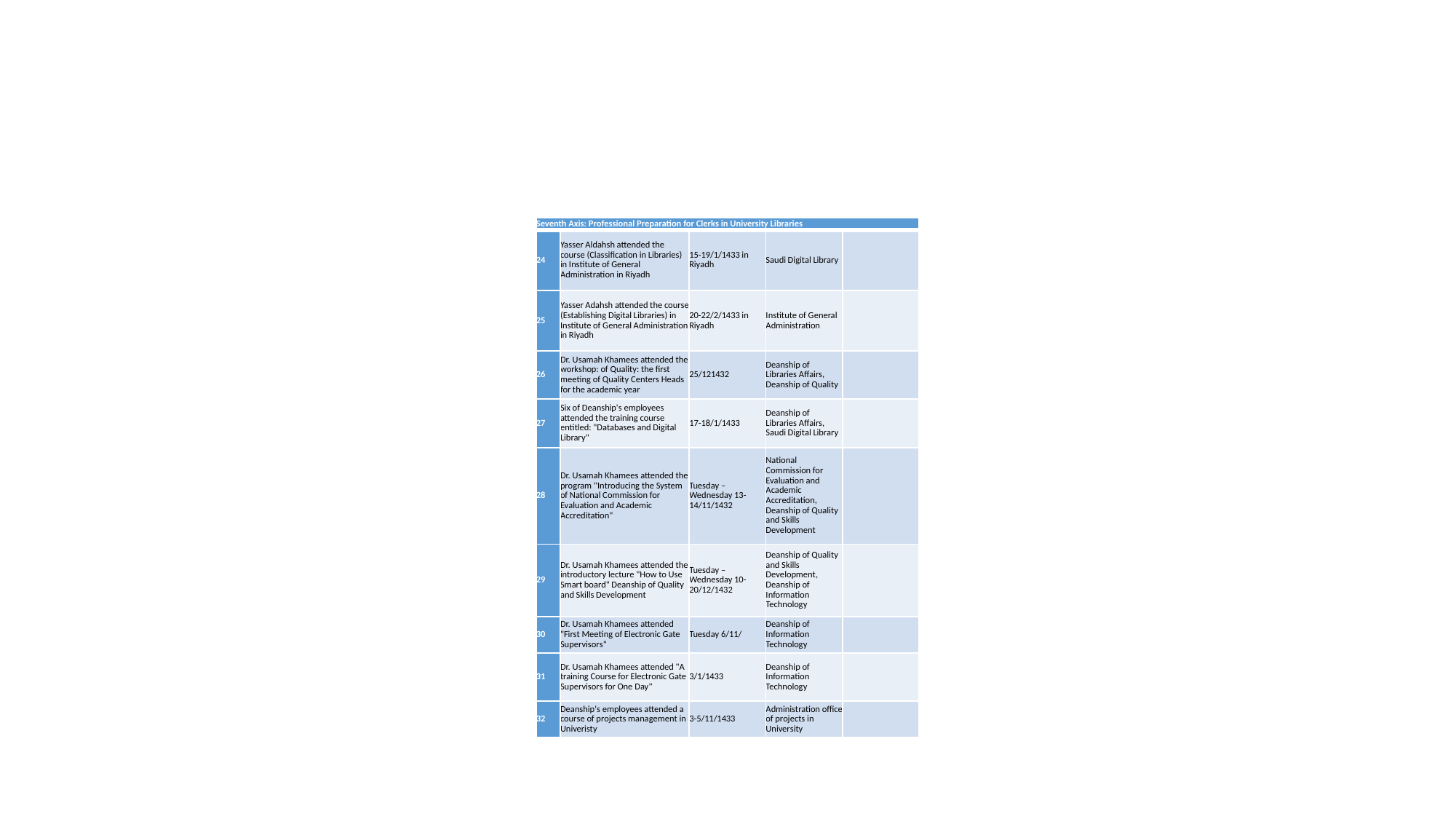

| Seventh Axis: Professional Preparation for Clerks in University Libraries |  |  |  |  |
| --- | --- | --- | --- | --- |
| 24 | Yasser Aldahsh attended the course (Classification in Libraries) in Institute of General Administration in Riyadh | 15-19/1/1433 in Riyadh | Saudi Digital Library |  |
| 25 | Yasser Adahsh attended the course (Establishing Digital Libraries) in Institute of General Administration in Riyadh | 20-22/2/1433 in Riyadh | Institute of General Administration |  |
| 26 | Dr. Usamah Khamees attended the workshop: of Quality: the first meeting of Quality Centers Heads for the academic year | 25/121432 | Deanship of Libraries Affairs, Deanship of Quality |  |
| 27 | Six of Deanship's employees attended the training course entitled: "Databases and Digital Library" | 17-18/1/1433 | Deanship of Libraries Affairs, Saudi Digital Library |  |
| 28 | Dr. Usamah Khamees attended the program "Introducing the System of National Commission for Evaluation and Academic Accreditation" | Tuesday – Wednesday 13-14/11/1432 | National Commission for Evaluation and Academic Accreditation, Deanship of Quality and Skills Development |  |
| 29 | Dr. Usamah Khamees attended the introductory lecture "How to Use Smart board" Deanship of Quality and Skills Development | Tuesday – Wednesday 10-20/12/1432 | Deanship of Quality and Skills Development, Deanship of Information Technology |  |
| 30 | Dr. Usamah Khamees attended "First Meeting of Electronic Gate Supervisors" | Tuesday 6/11/ | Deanship of Information Technology |  |
| 31 | Dr. Usamah Khamees attended "A training Course for Electronic Gate Supervisors for One Day" | 3/1/1433 | Deanship of Information Technology |  |
| 32 | Deanship's employees attended a course of projects management in Univeristy | 3-5/11/1433 | Administration office of projects in University |  |